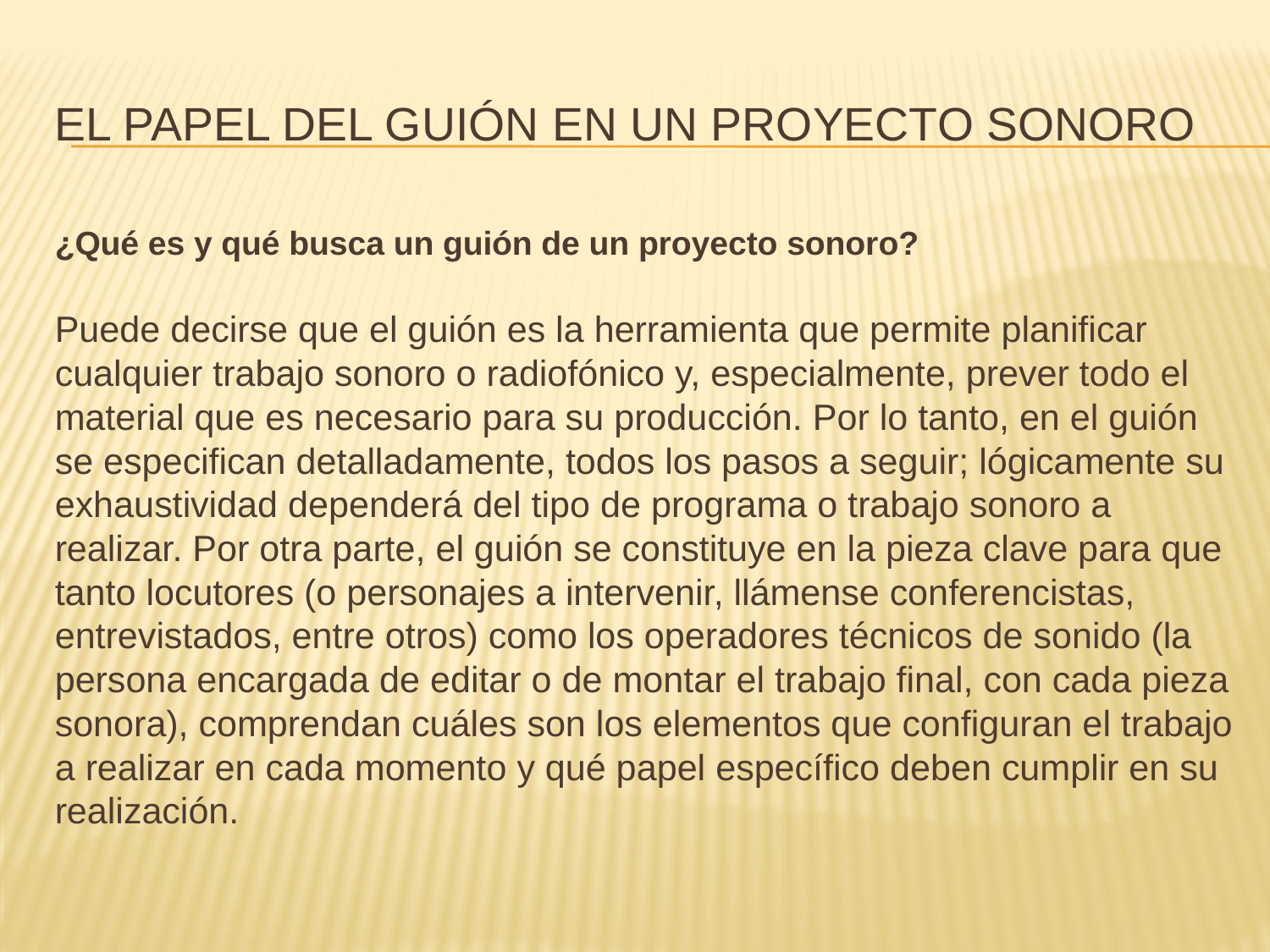

# El papel del guión en un proyecto sonoro
¿Qué es y qué busca un guión de un proyecto sonoro?

Puede decirse que el guión es la herramienta que permite planificar cualquier trabajo sonoro o radiofónico y, especialmente, prever todo el material que es necesario para su producción. Por lo tanto, en el guión se especifican detalladamente, todos los pasos a seguir; lógicamente su exhaustividad dependerá del tipo de programa o trabajo sonoro a realizar. Por otra parte, el guión se constituye en la pieza clave para que tanto locutores (o personajes a intervenir, llámense conferencistas, entrevistados, entre otros) como los operadores técnicos de sonido (la persona encargada de editar o de montar el trabajo final, con cada pieza sonora), comprendan cuáles son los elementos que configuran el trabajo a realizar en cada momento y qué papel específico deben cumplir en su realización.